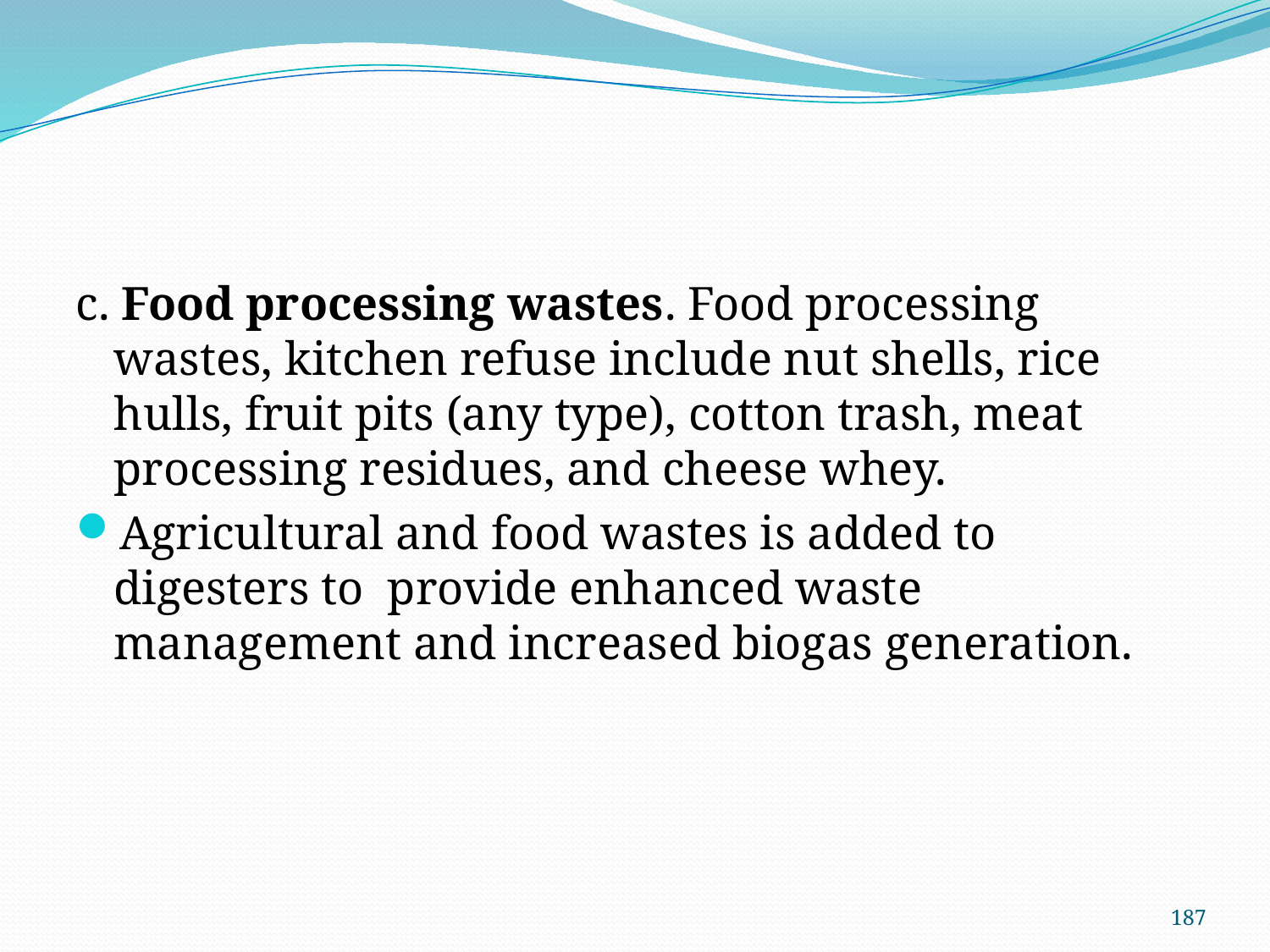

#
c. Food processing wastes. Food processing wastes, kitchen refuse include nut shells, rice hulls, fruit pits (any type), cotton trash, meat processing residues, and cheese whey.
Agricultural and food wastes is added to digesters to  provide enhanced waste management and increased biogas generation.

187